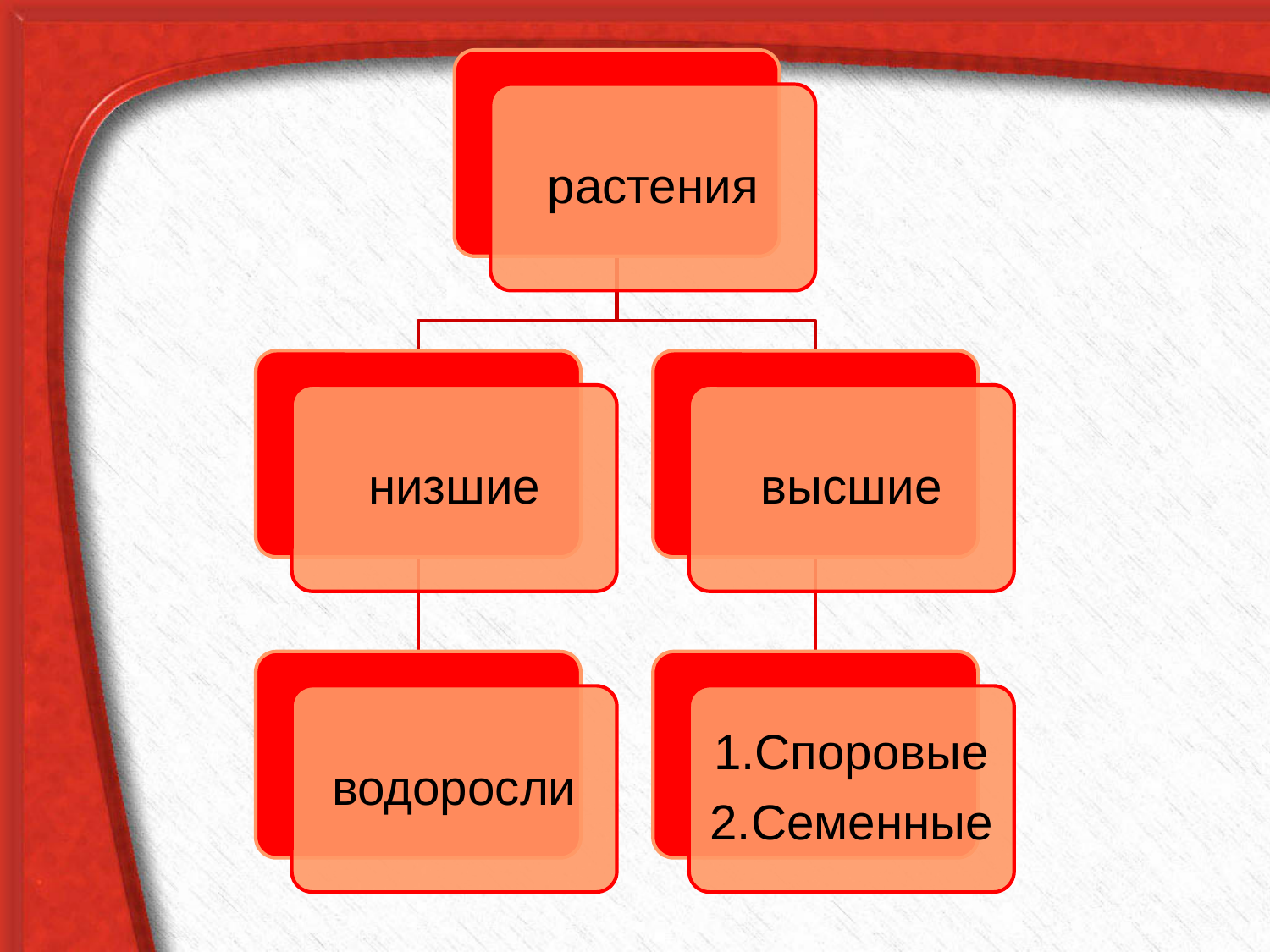

#
растения
низшие
водоросли
высшие
1.Споровые
2.Семенные